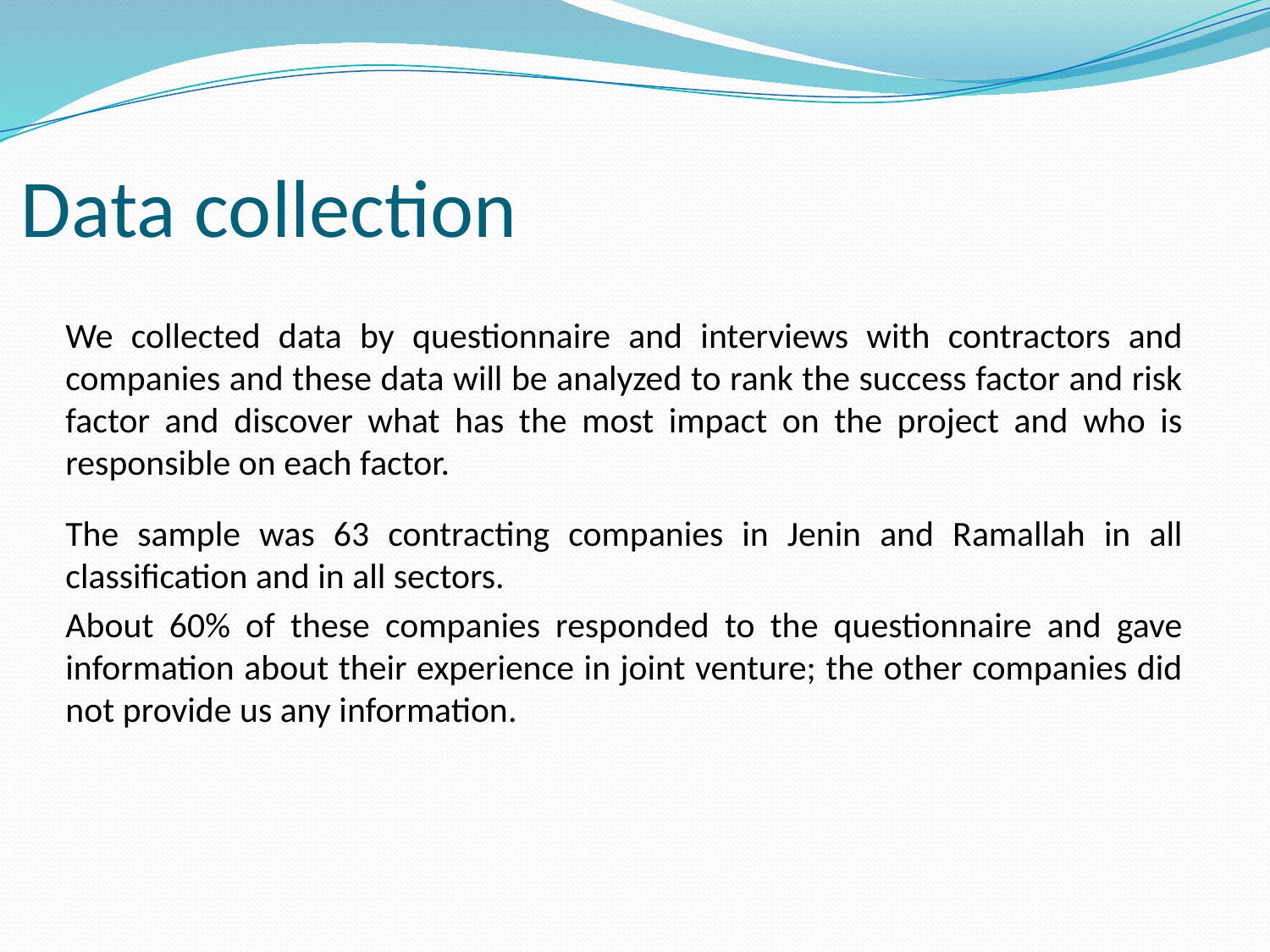

# Data collection
We collected data by questionnaire and interviews with contractors and companies and these data will be analyzed to rank the success factor and risk factor and discover what has the most impact on the project and who is responsible on each factor.
The sample was 63 contracting companies in Jenin and Ramallah in all classification and in all sectors.
About 60% of these companies responded to the questionnaire and gave information about their experience in joint venture; the other companies did not provide us any information.